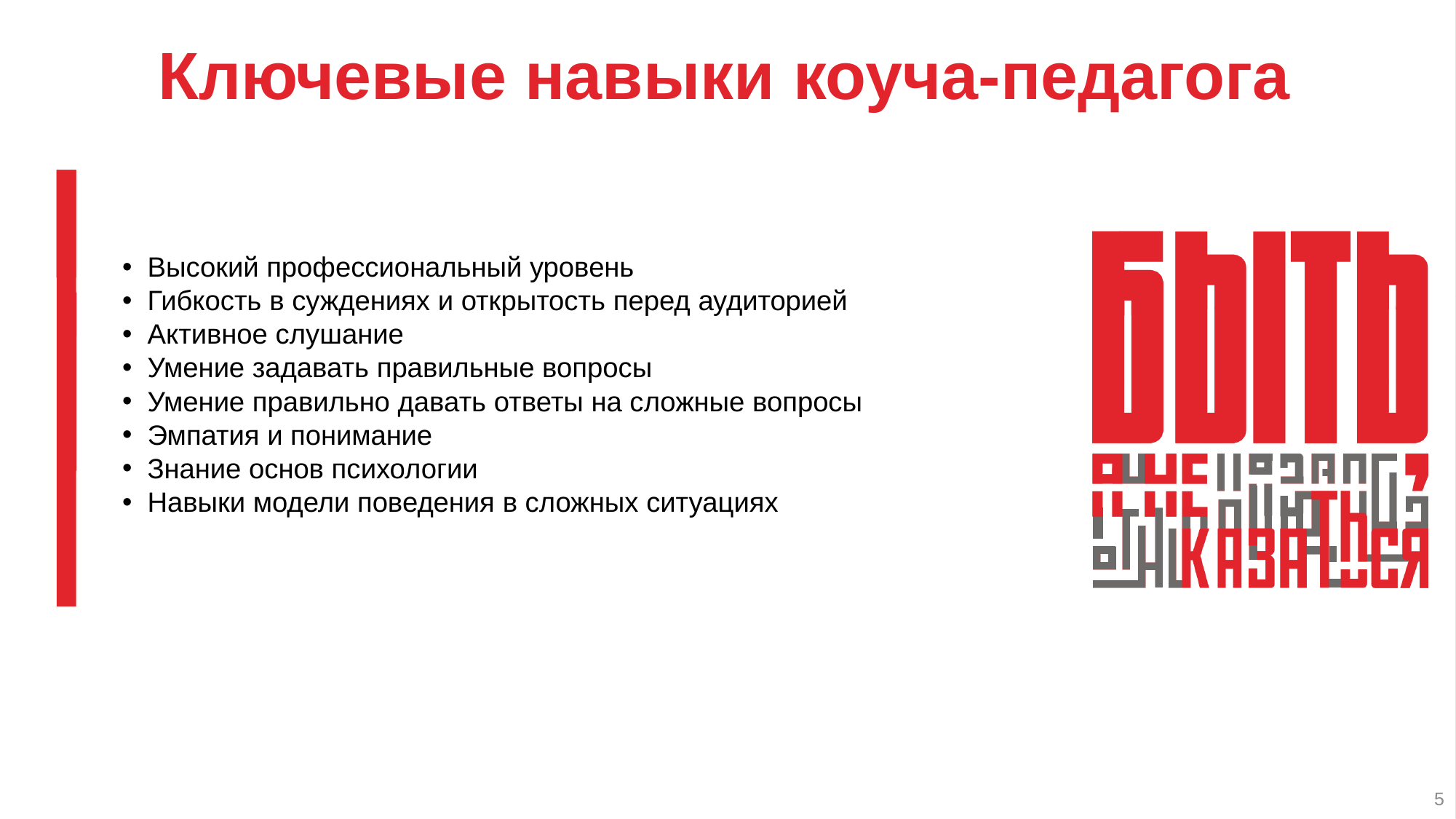

Ключевые навыки коуча-педагога

Высокий профессиональный уровень
Гибкость в суждениях и открытость перед аудиторией
Активное слушание
Умение задавать правильные вопросы
Умение правильно давать ответы на сложные вопросы
Эмпатия и понимание
Знание основ психологии
Навыки модели поведения в сложных ситуациях
5